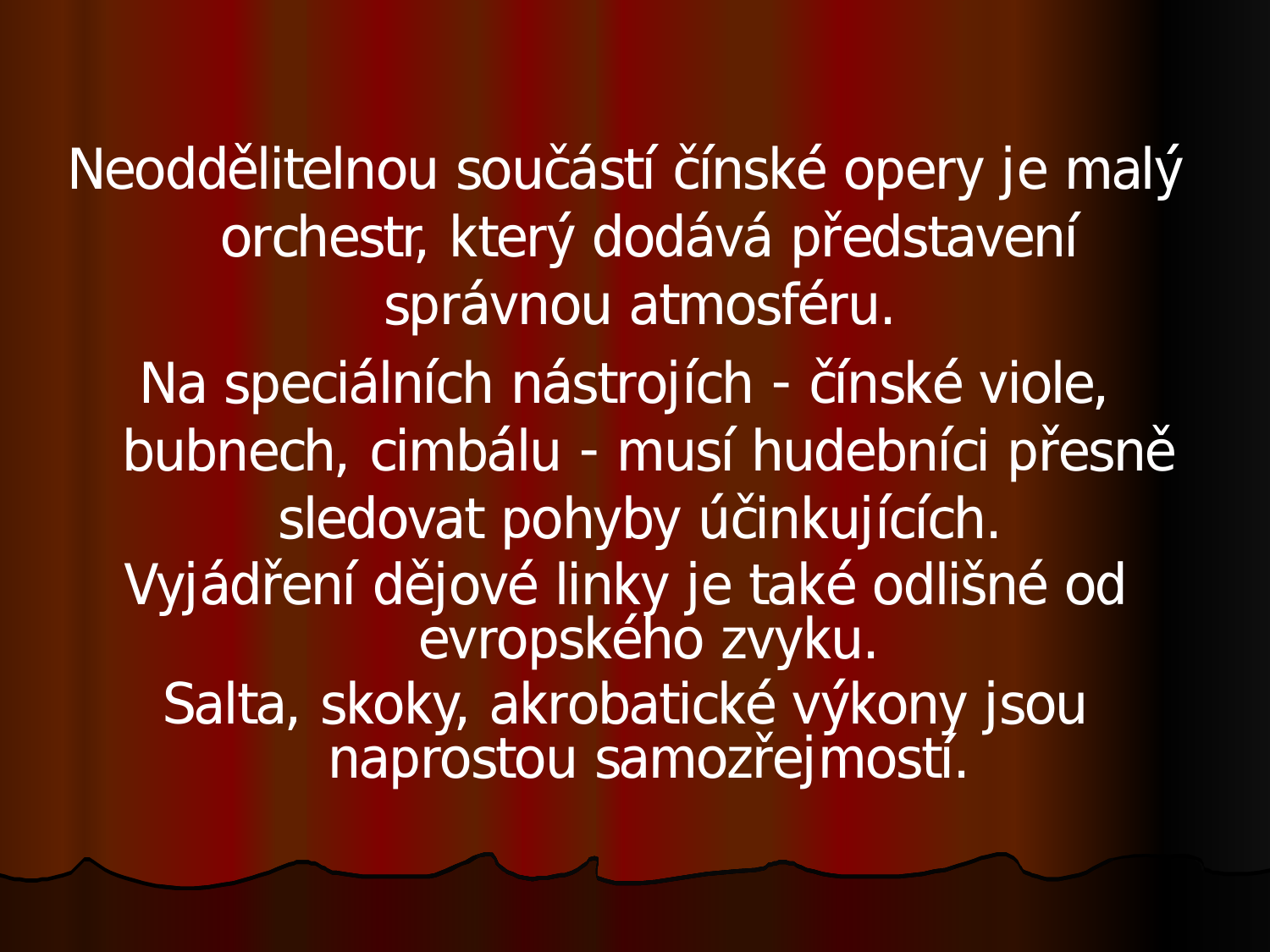

Neoddělitelnou součástí čínské opery je malý orchestr, který dodává představení správnou atmosféru.
Na speciálních nástrojích - čínské viole, bubnech, cimbálu - musí hudebníci přesně sledovat pohyby účinkujících.
Vyjádření dějové linky je také odlišné od evropského zvyku.
Salta, skoky, akrobatické výkony jsou naprostou samozřejmostí.